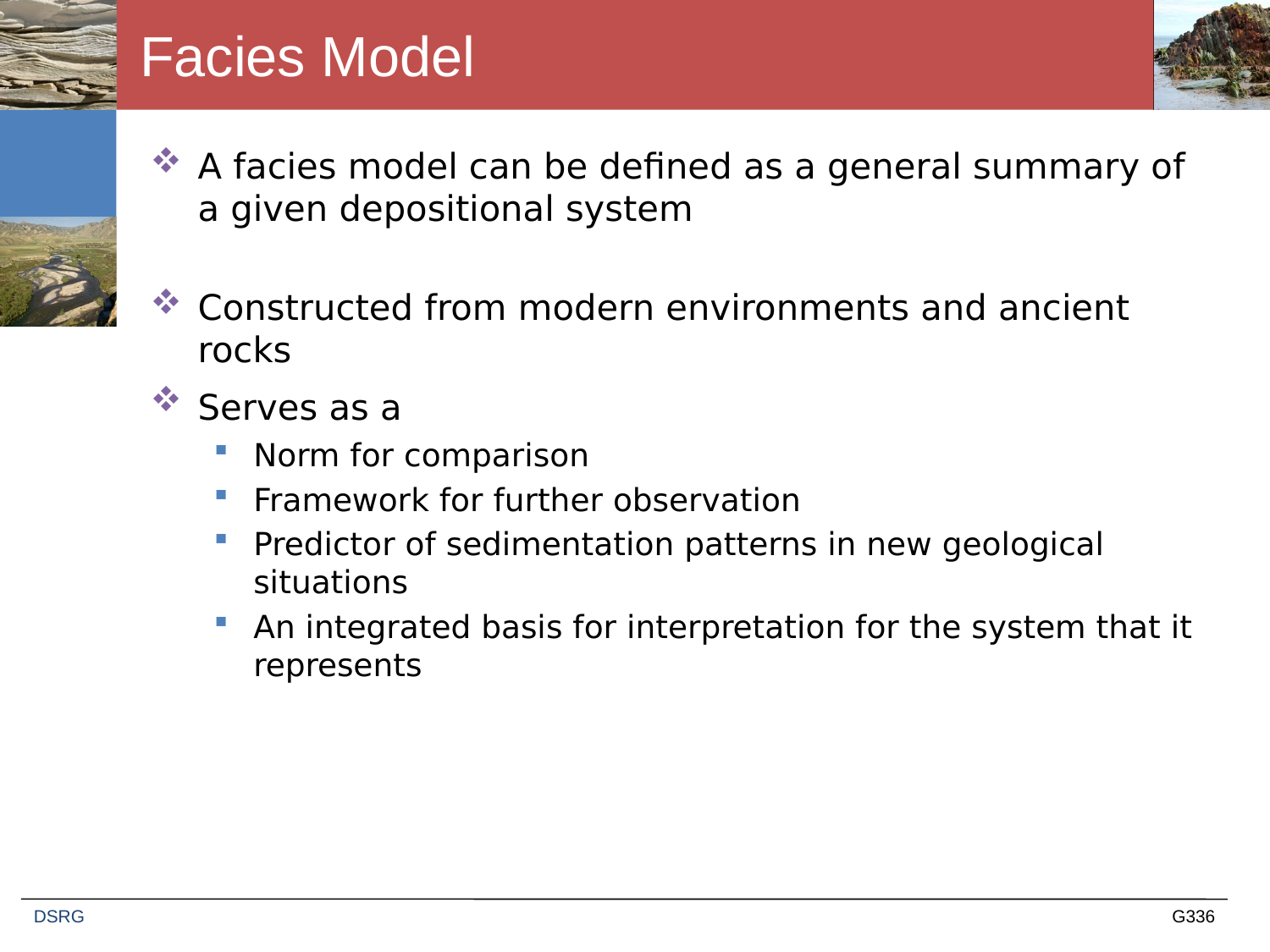

# Facies Model
A facies model can be defined as a general summary of a given depositional system

Constructed from modern environments and ancient rocks
Serves as a
Norm for comparison
Framework for further observation
Predictor of sedimentation patterns in new geological situations
An integrated basis for interpretation for the system that it represents
DSRG
G336